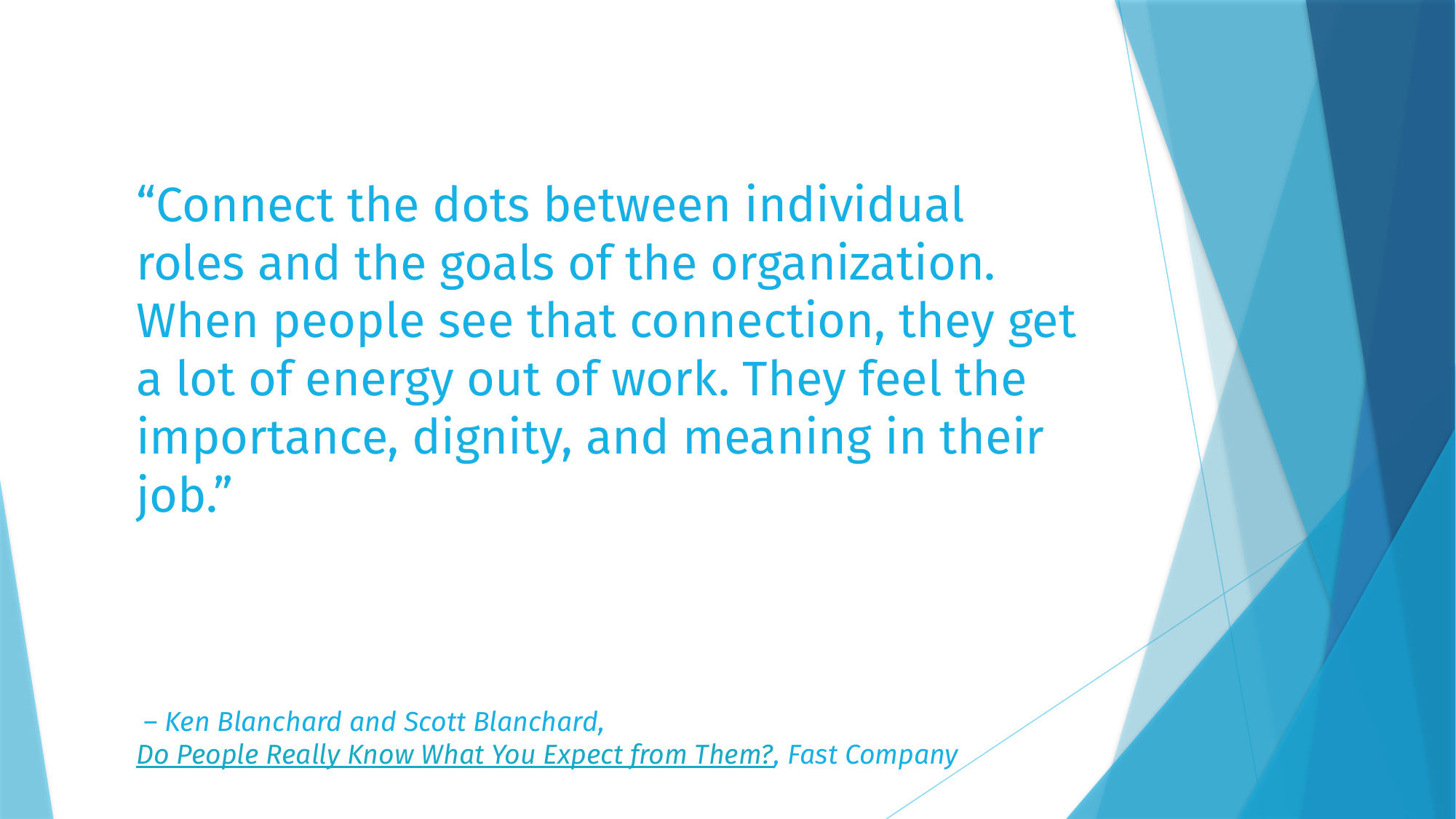

“Connect the dots between individual roles and the goals of the organization. When people see that connection, they get a lot of energy out of work. They feel the importance, dignity, and meaning in their job.”

 – Ken Blanchard and Scott Blanchard, Do People Really Know What You Expect from Them?, Fast Company